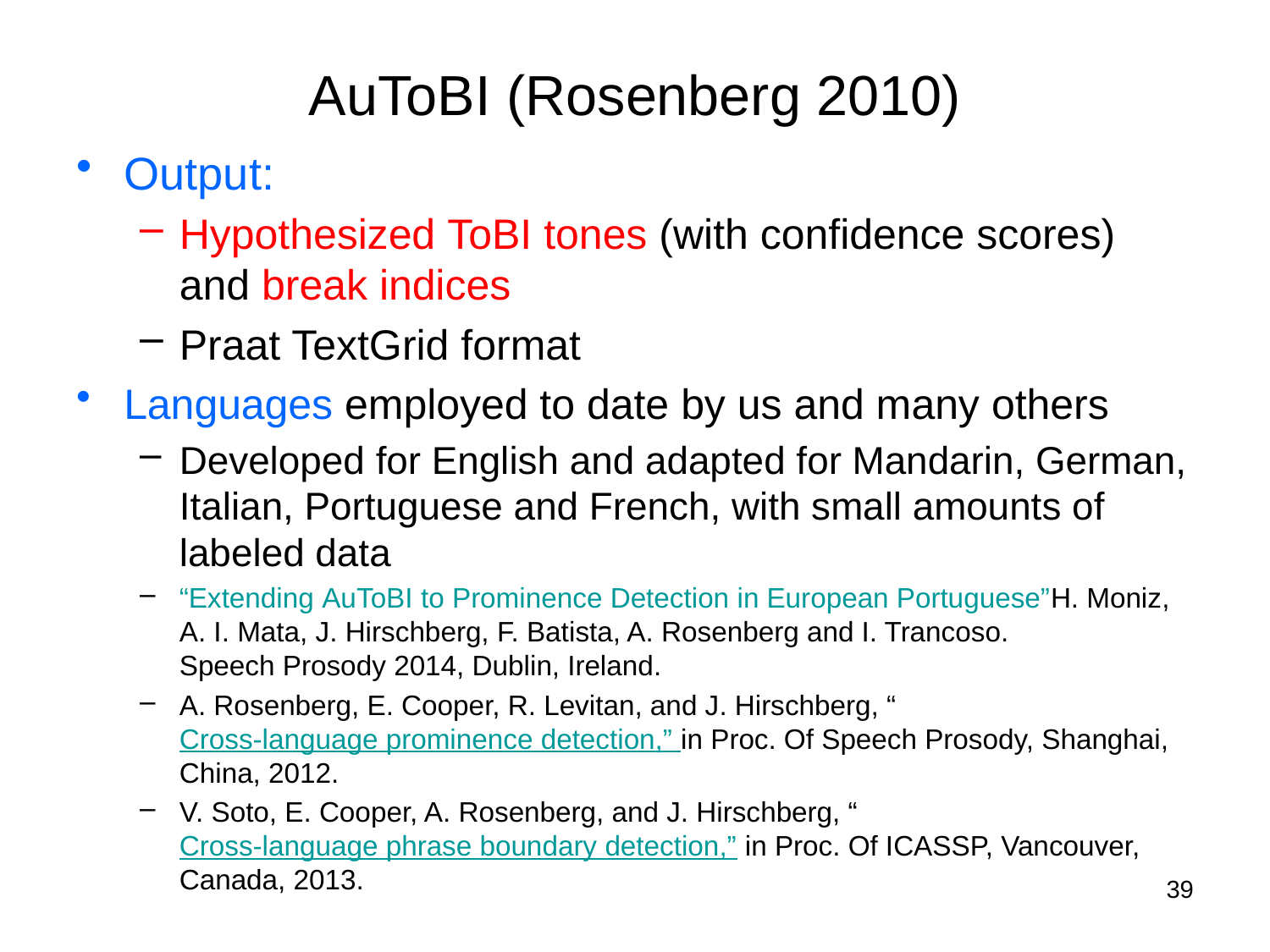

# AuToBI (Rosenberg 2010)
Output:
Hypothesized ToBI tones (with confidence scores) and break indices
Praat TextGrid format
Languages employed to date by us and many others
Developed for English and adapted for Mandarin, German, Italian, Portuguese and French, with small amounts of labeled data
“Extending AuToBI to Prominence Detection in European Portuguese”
H. Moniz, A. I. Mata, J. Hirschberg, F. Batista, A. Rosenberg and I. Trancoso.
Speech Prosody 2014, Dublin, Ireland.
A. Rosenberg, E. Cooper, R. Levitan, and J. Hirschberg, “Cross-language prominence detection,” in Proc. Of Speech Prosody, Shanghai, China, 2012.
V. Soto, E. Cooper, A. Rosenberg, and J. Hirschberg, “Cross-language phrase boundary detection,” in Proc. Of ICASSP, Vancouver, Canada, 2013.

39